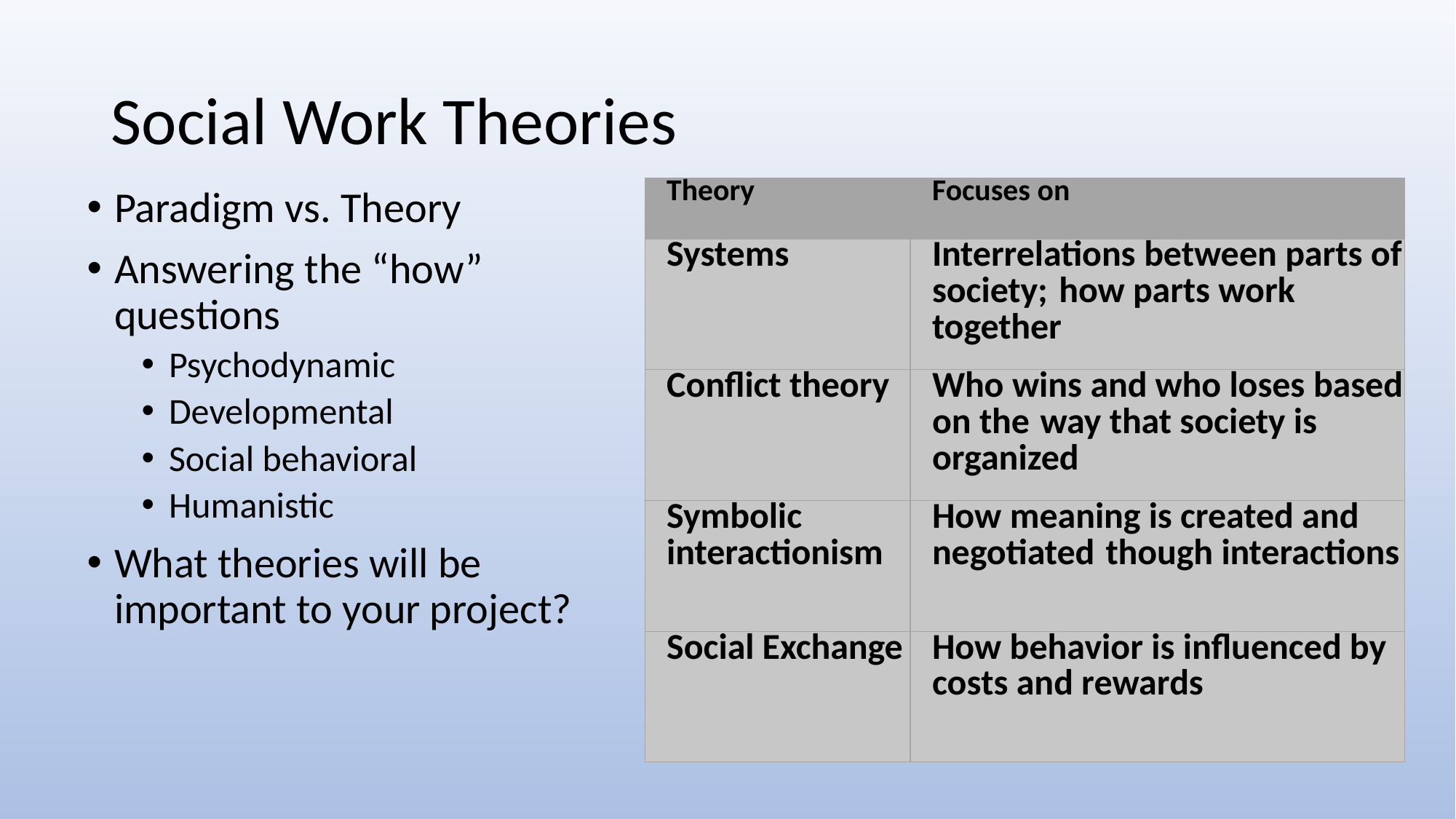

# Social Work Theories
| Theory | Focuses on |
| --- | --- |
| Systems | Interrelations between parts of society; how parts work together |
| Conflict theory | Who wins and who loses based on the way that society is organized |
| Symbolic interactionism | How meaning is created and negotiated though interactions |
| Social Exchange | How behavior is influenced by costs and rewards |
Paradigm vs. Theory
Answering the “how” questions
Psychodynamic
Developmental
Social behavioral
Humanistic
What theories will be important to your project?